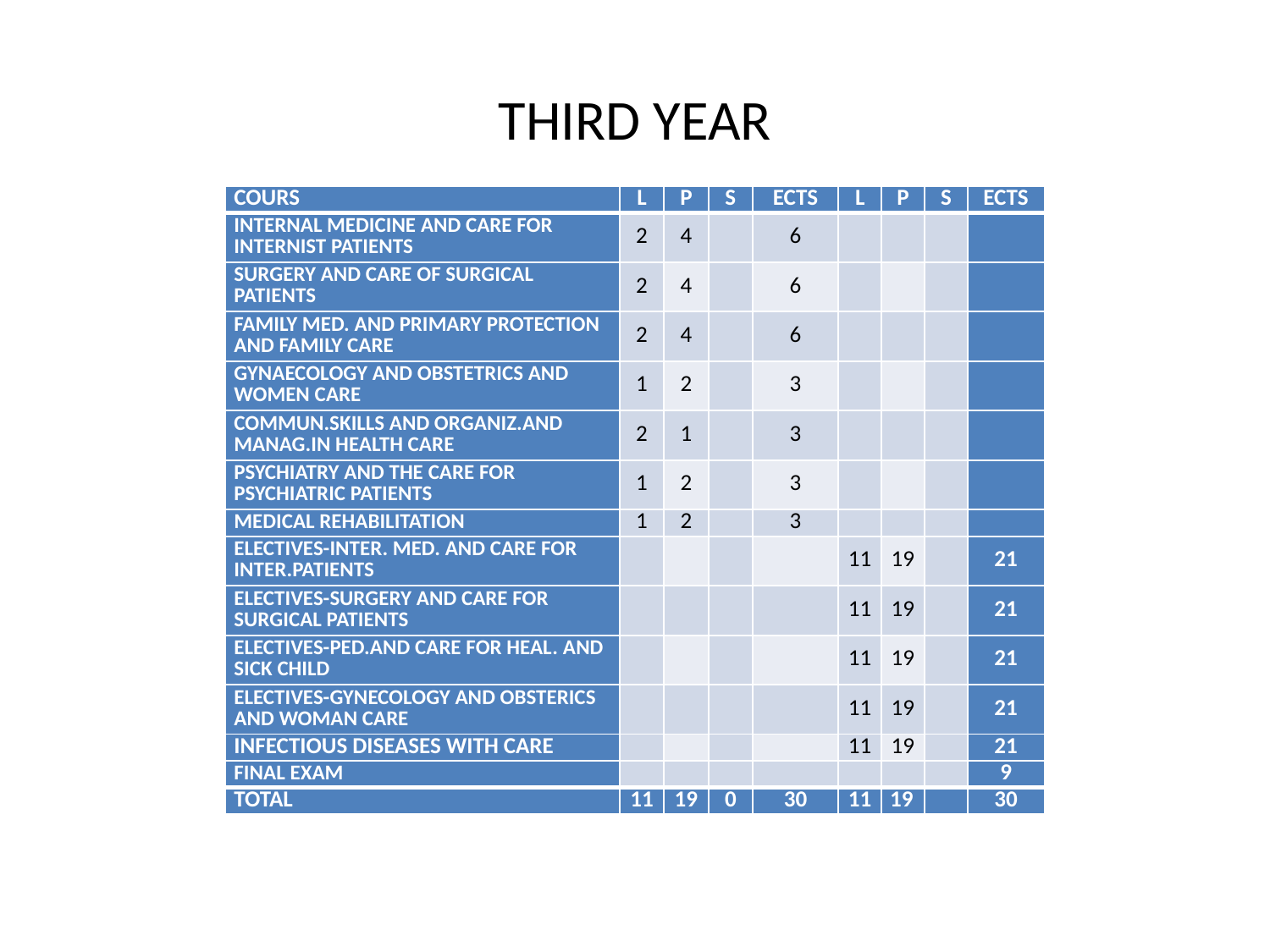

# THIRD YEAR
| COURS | L | P | S | ECTS | L | P | S | ECTS |
| --- | --- | --- | --- | --- | --- | --- | --- | --- |
| INTERNAL MEDICINE AND CARE FOR INTERNIST PATIENTS | 2 | 4 |  | 6 |  |  |  |  |
| SURGERY AND CARE OF SURGICAL PATIENTS | 2 | 4 |  | 6 |  |  |  |  |
| FAMILY MED. AND PRIMARY PROTECTION AND FAMILY CARE | 2 | 4 |  | 6 |  |  |  |  |
| GYNAECOLOGY AND OBSTETRICS AND WOMEN CARE | 1 | 2 |  | 3 |  |  |  |  |
| COMMUN.SKILLS AND ORGANIZ.AND MANAG.IN HEALTH CARE | 2 | 1 |  | 3 |  |  |  |  |
| PSYCHIATRY AND THE CARE FOR PSYCHIATRIC PATIENTS | 1 | 2 |  | 3 |  |  |  |  |
| MEDICAL REHABILITATION | 1 | 2 |  | 3 |  |  |  |  |
| ELECTIVES-INTER. MED. AND CARE FOR INTER.PATIENTS |  |  |  |  | 11 | 19 |  | 21 |
| ELECTIVES-SURGERY AND CARE FOR SURGICAL PATIENTS |  |  |  |  | 11 | 19 |  | 21 |
| ELECTIVES-PED.AND CARE FOR HEAL. AND SICK CHILD |  |  |  |  | 11 | 19 |  | 21 |
| ELECTIVES-GYNECOLOGY AND OBSTERICS AND WOMAN CARE |  |  |  |  | 11 | 19 |  | 21 |
| INFECTIOUS DISEASES WITH CARE |  |  |  |  | 11 | 19 |  | 21 |
| FINAL EXAM |  |  |  |  |  |  |  | 9 |
| TOTAL | 11 | 19 | 0 | 30 | 11 | 19 |  | 30 |